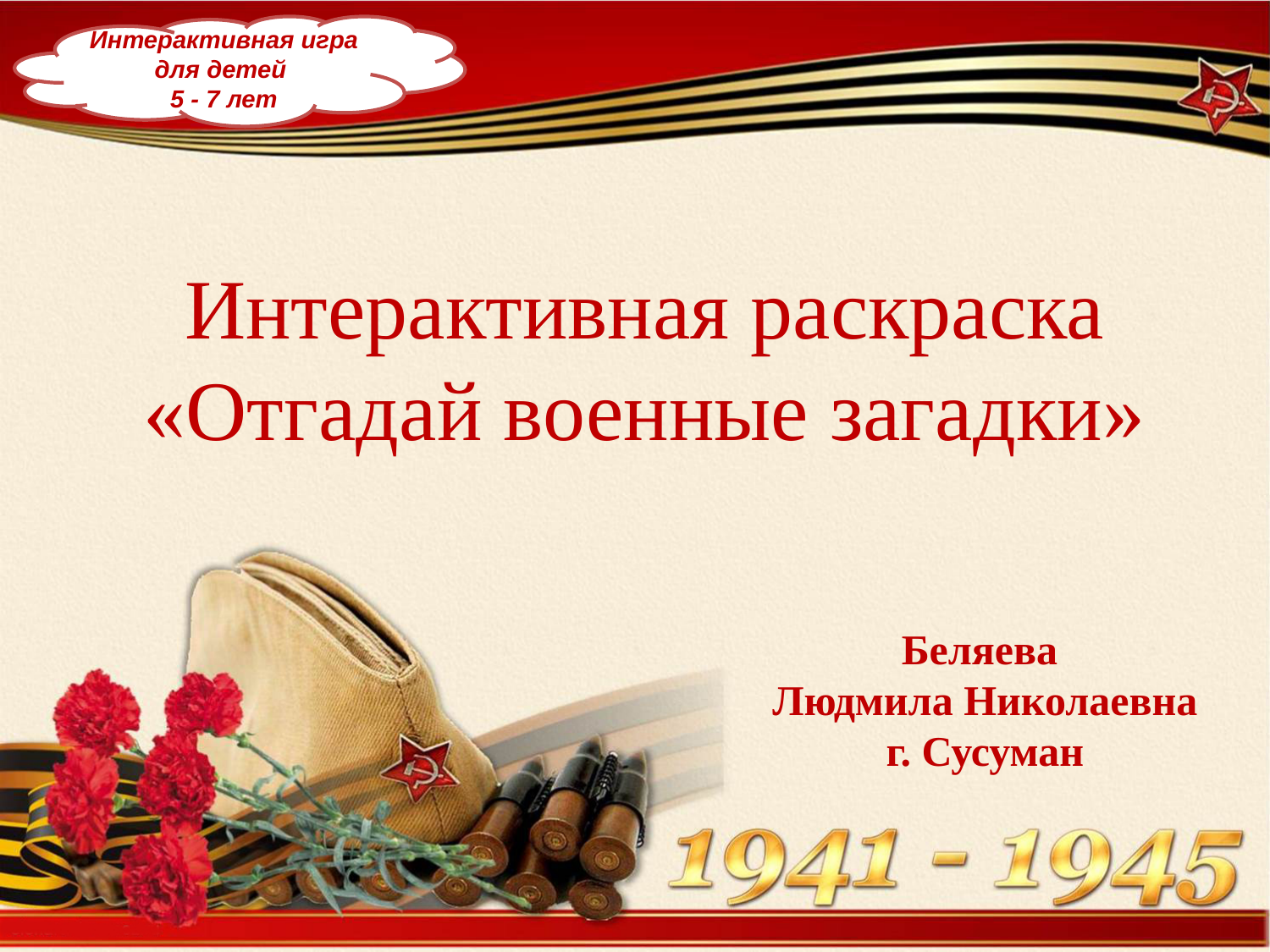

Интерактивная игра для детей
5 - 7 лет
# Интерактивная раскраска «Отгадай военные загадки»
Беляева
Людмила Николаевна
г. Сусуман